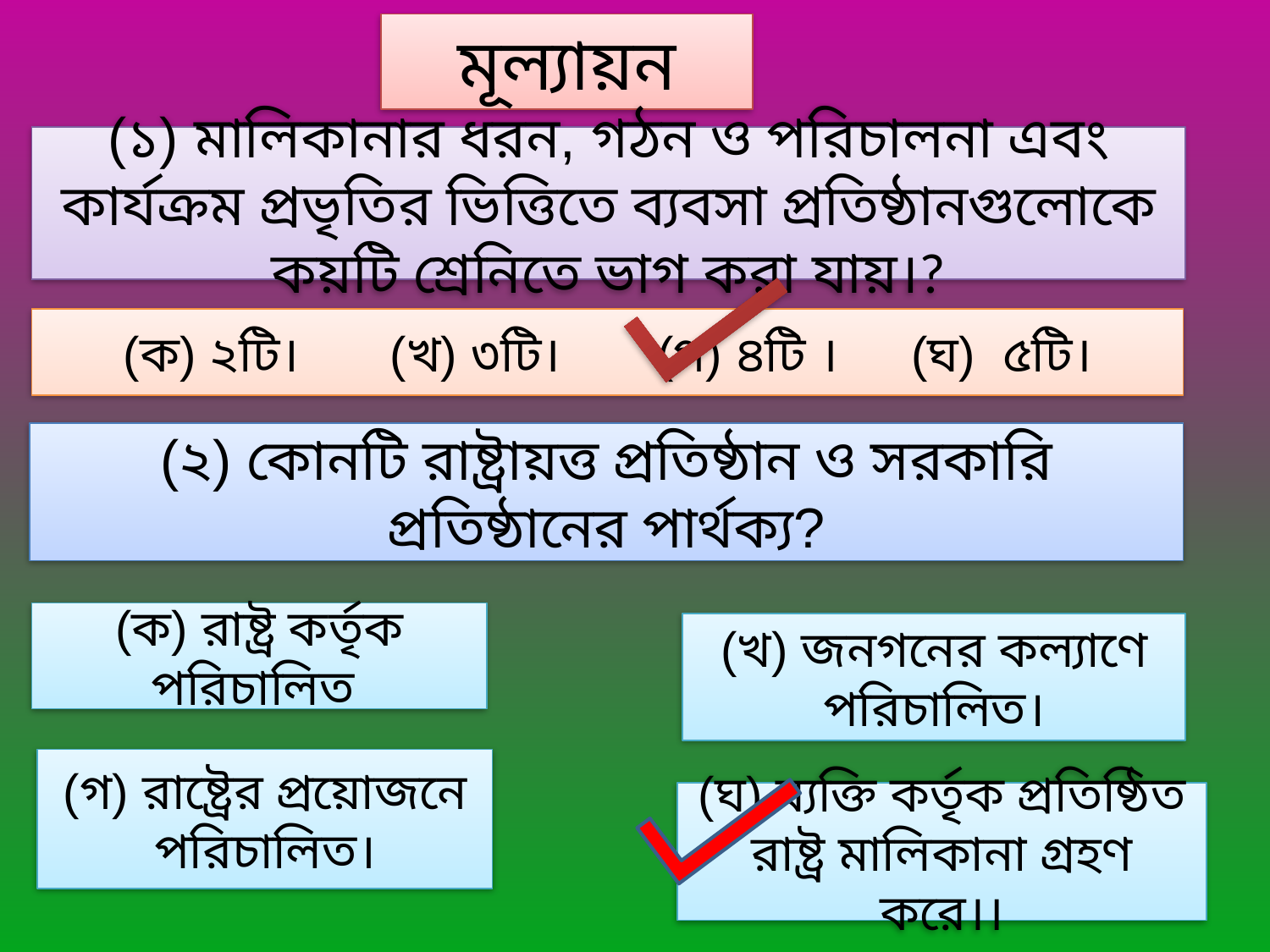

মূল্যায়ন
(১) মালিকানার ধরন, গঠন ও পরিচালনা এবং কার্যক্রম প্রভৃতির ভিত্তিতে ব্যবসা প্রতিষ্ঠানগুলোকে কয়টি শ্রেনিতে ভাগ করা যায়।?

(ক) ২টি। 	 (খ) ৩টি।	  (গ) ৪টি ।	  (ঘ)  ৫টি।
(২) কোনটি রাষ্ট্রায়ত্ত প্রতিষ্ঠান ও সরকারি প্রতিষ্ঠানের পার্থক্য?
(ক) রাষ্ট্র কর্তৃক পরিচালিত
(খ) জনগনের কল্যাণে পরিচালিত।
(গ) রাষ্ট্রের প্রয়োজনে পরিচালিত।

(ঘ) ব্যক্তি কর্তৃক প্রতিষ্ঠিত রাষ্ট্র মালিকানা গ্রহণ করে।।